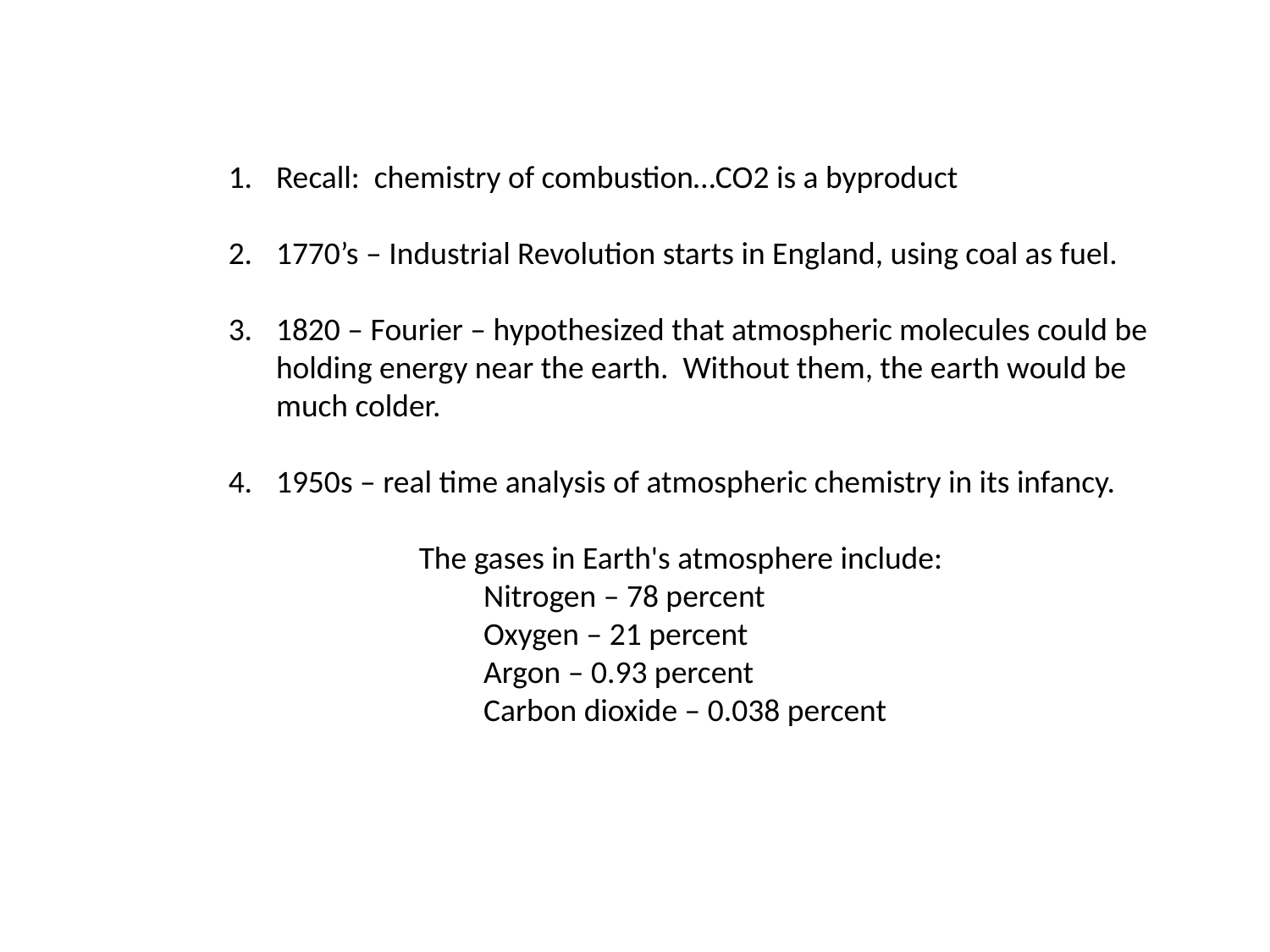

Recall:  chemistry of combustion…CO2 is a byproduct

1770’s – Industrial Revolution starts in England, using coal as fuel.

1820 – Fourier – hypothesized that atmospheric molecules could be holding energy near the earth.  Without them, the earth would be much colder.

1950s – real time analysis of atmospheric chemistry in its infancy.

The gases in Earth's atmosphere include:
         Nitrogen – 78 percent
         Oxygen – 21 percent
         Argon – 0.93 percent
         Carbon dioxide – 0.038 percent